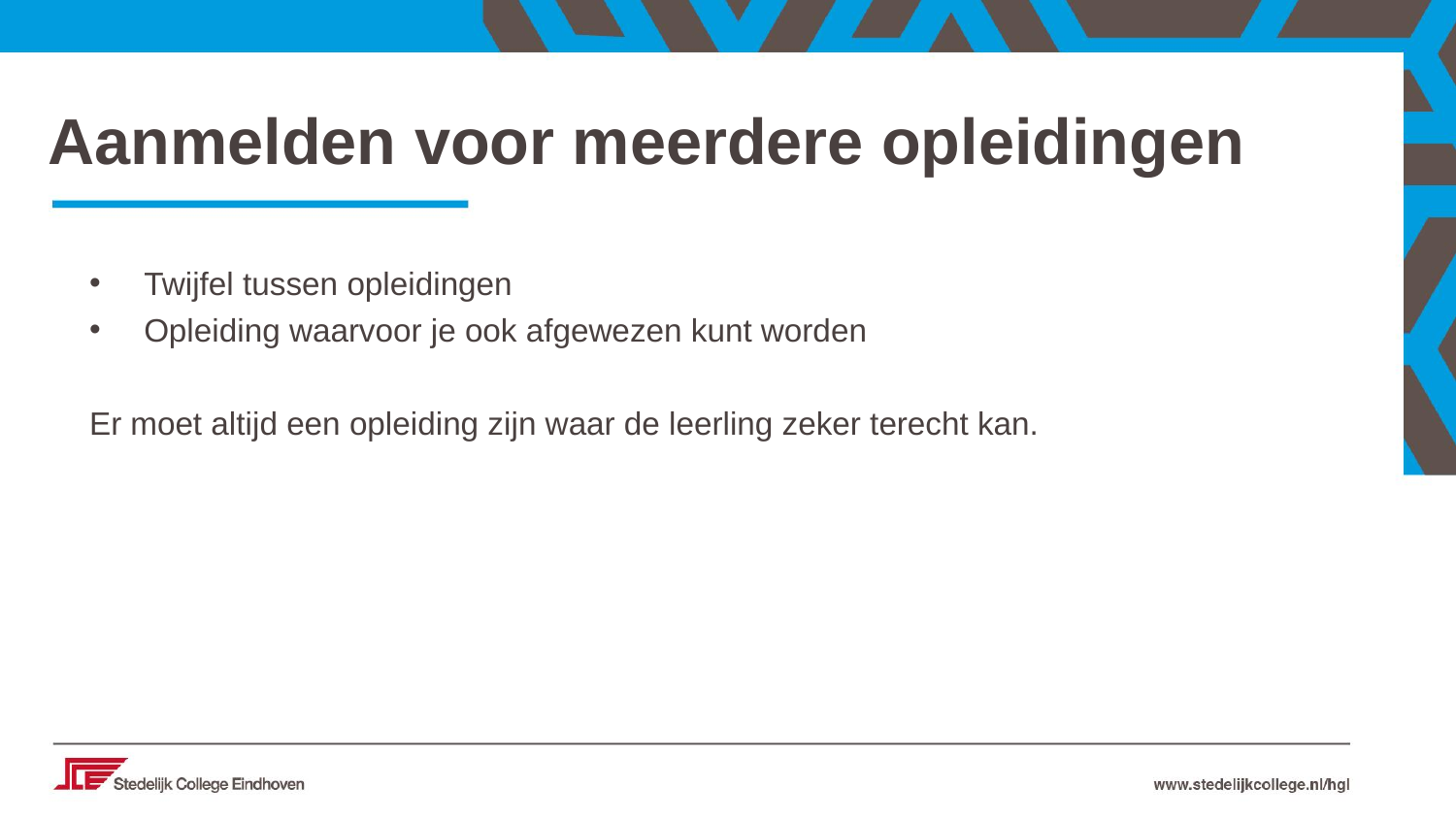

Aanmelden voor meerdere opleidingen
Twijfel tussen opleidingen
Opleiding waarvoor je ook afgewezen kunt worden

Er moet altijd een opleiding zijn waar de leerling zeker terecht kan.